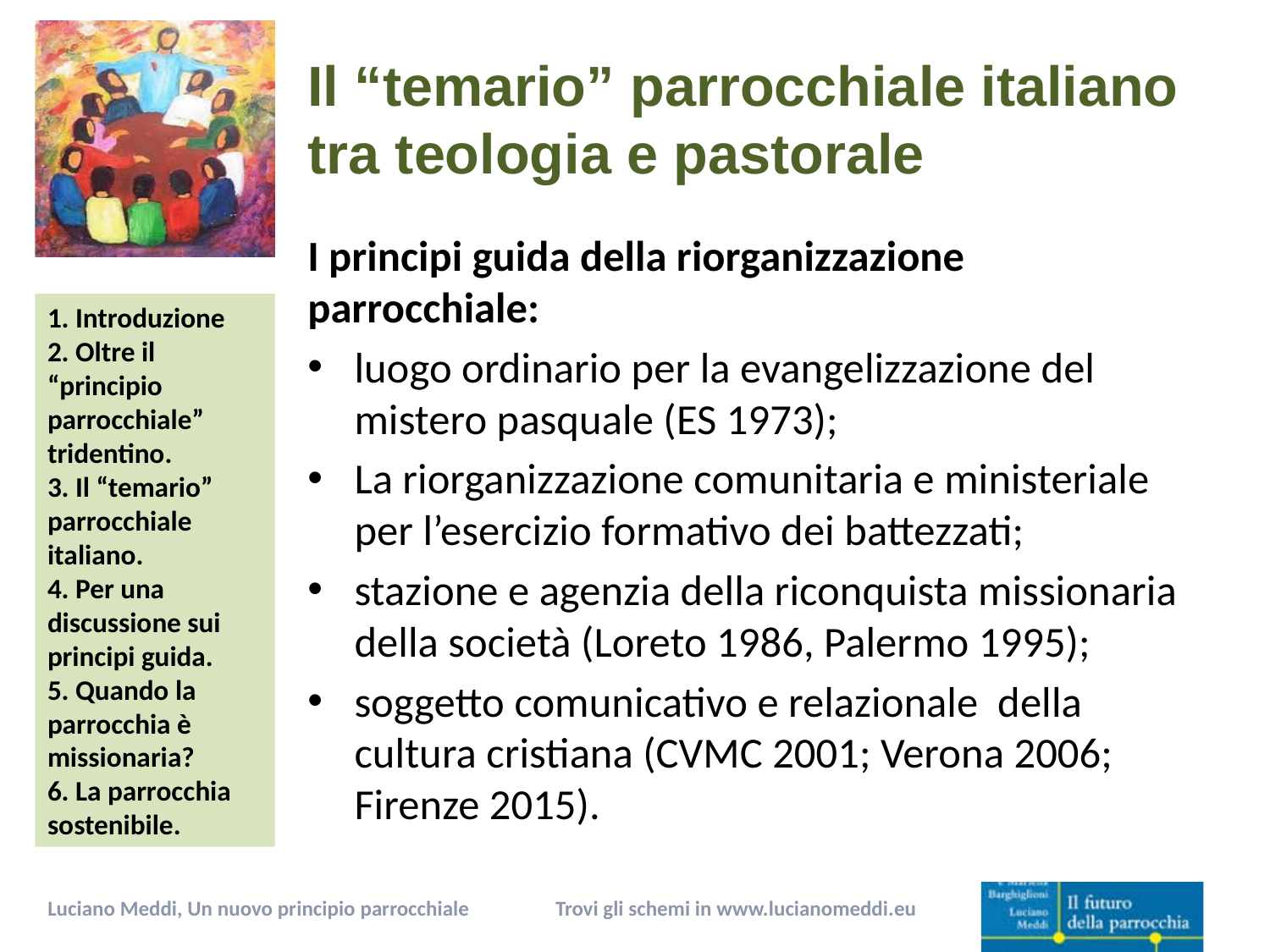

# Il “temario” parrocchiale italiano tra teologia e pastorale
I principi guida della riorganizzazione parrocchiale:
luogo ordinario per la evangelizzazione del mistero pasquale (ES 1973);
La riorganizzazione comunitaria e ministeriale per l’esercizio formativo dei battezzati;
stazione e agenzia della riconquista missionaria della società (Loreto 1986, Palermo 1995);
soggetto comunicativo e relazionale  della cultura cristiana (CVMC 2001; Verona 2006; Firenze 2015).
Trovi gli schemi in www.lucianomeddi.eu
Luciano Meddi, Un nuovo principio parrocchiale
9